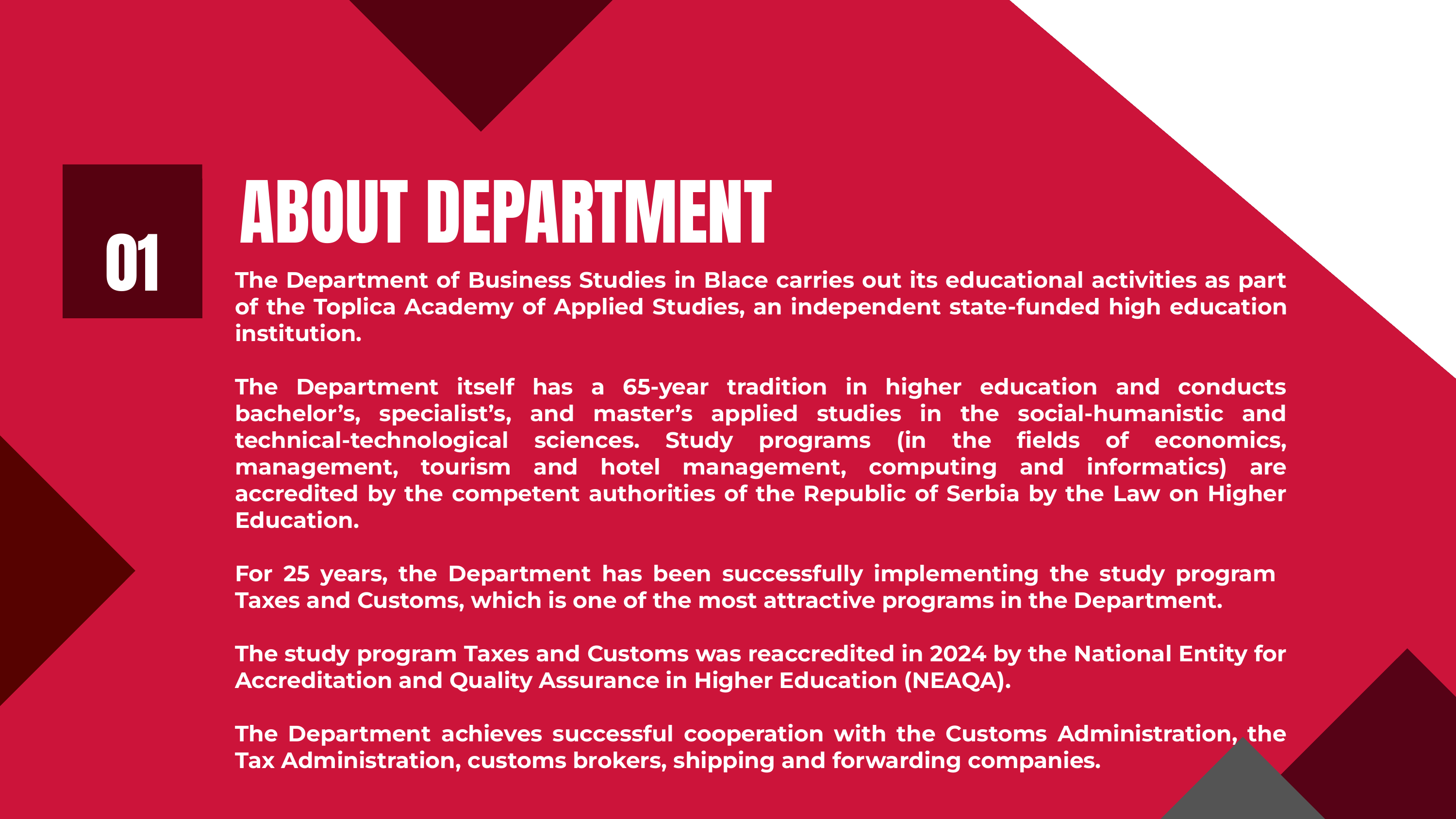

ABOUT DEPARTMENT

01
The Department of Business Studies in Blace carries out its educational activities as part of the Toplica Academy of Applied Studies, an independent state-funded high education institution.

The Department itself has a 65-year tradition in higher education and conducts bachelor’s, specialist’s, and master’s applied studies in the social-humanistic and technical-technological sciences. Study programs (in the fields of economics, management, tourism and hotel management, computing and informatics) are accredited by the competent authorities of the Republic of Serbia by the Law on Higher Education.

For 25 years, the Department has been successfully implementing the study program  Taxes and Customs, which is one of the most attractive programs in the Department.

The study program Taxes and Customs was reaccredited in 2024 by the National Entity for Accreditation and Quality Assurance in Higher Education (NEAQA).

The Department achieves successful cooperation with the Customs Administration, the Tax Administration, customs brokers, shipping and forwarding companies.